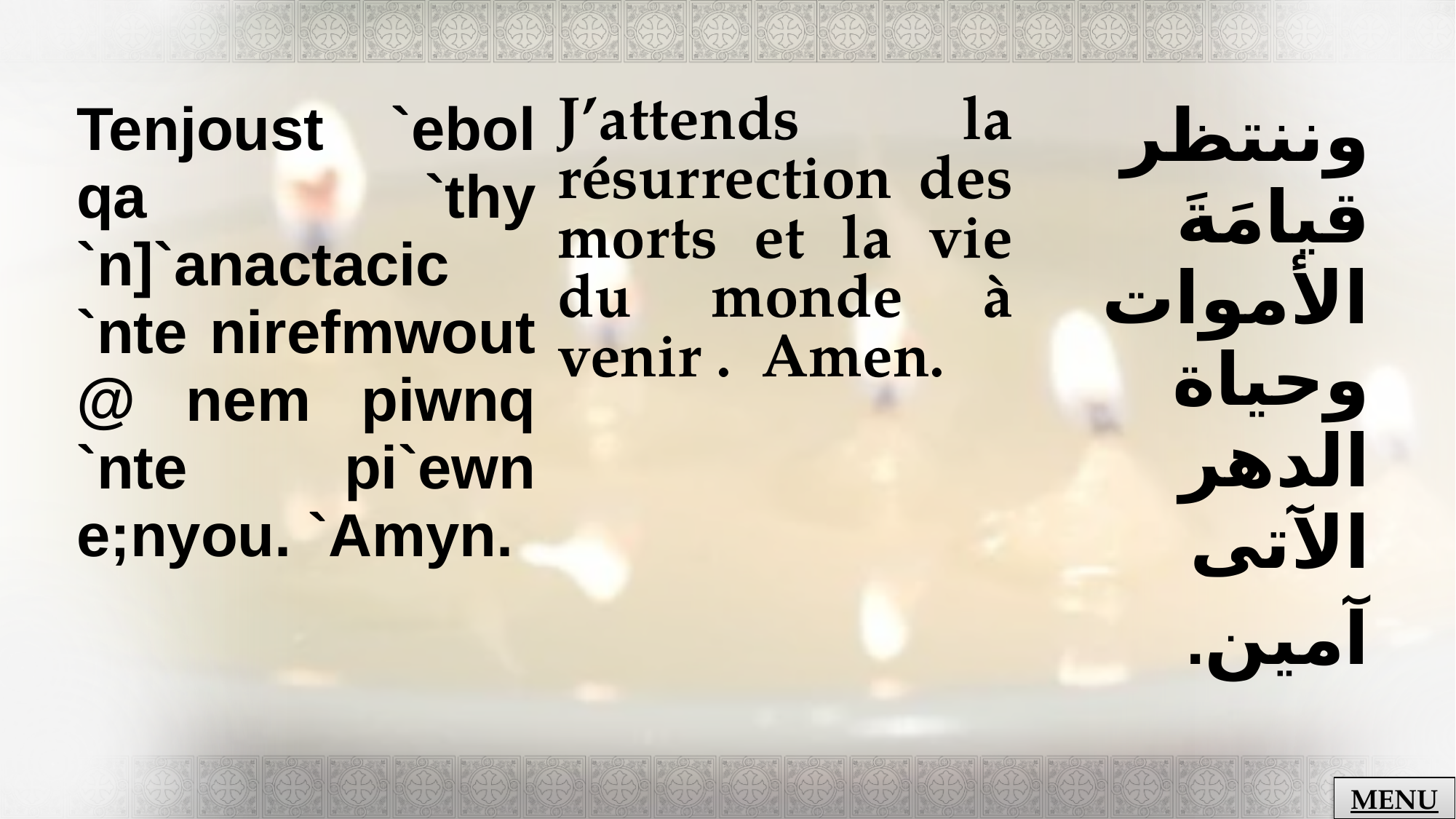

| Tenjoust `ebol qa `thy `n]`anactacic `nte nirefmwout @ nem piwnq `nte pi`ewn e;nyou. `Amyn. | J’attends la résurrection des morts et la vie du monde à venir . Amen. | وننتظر قيامَةَ الأموات وحياة الدهر الآتى آمين. |
| --- | --- | --- |
MENU